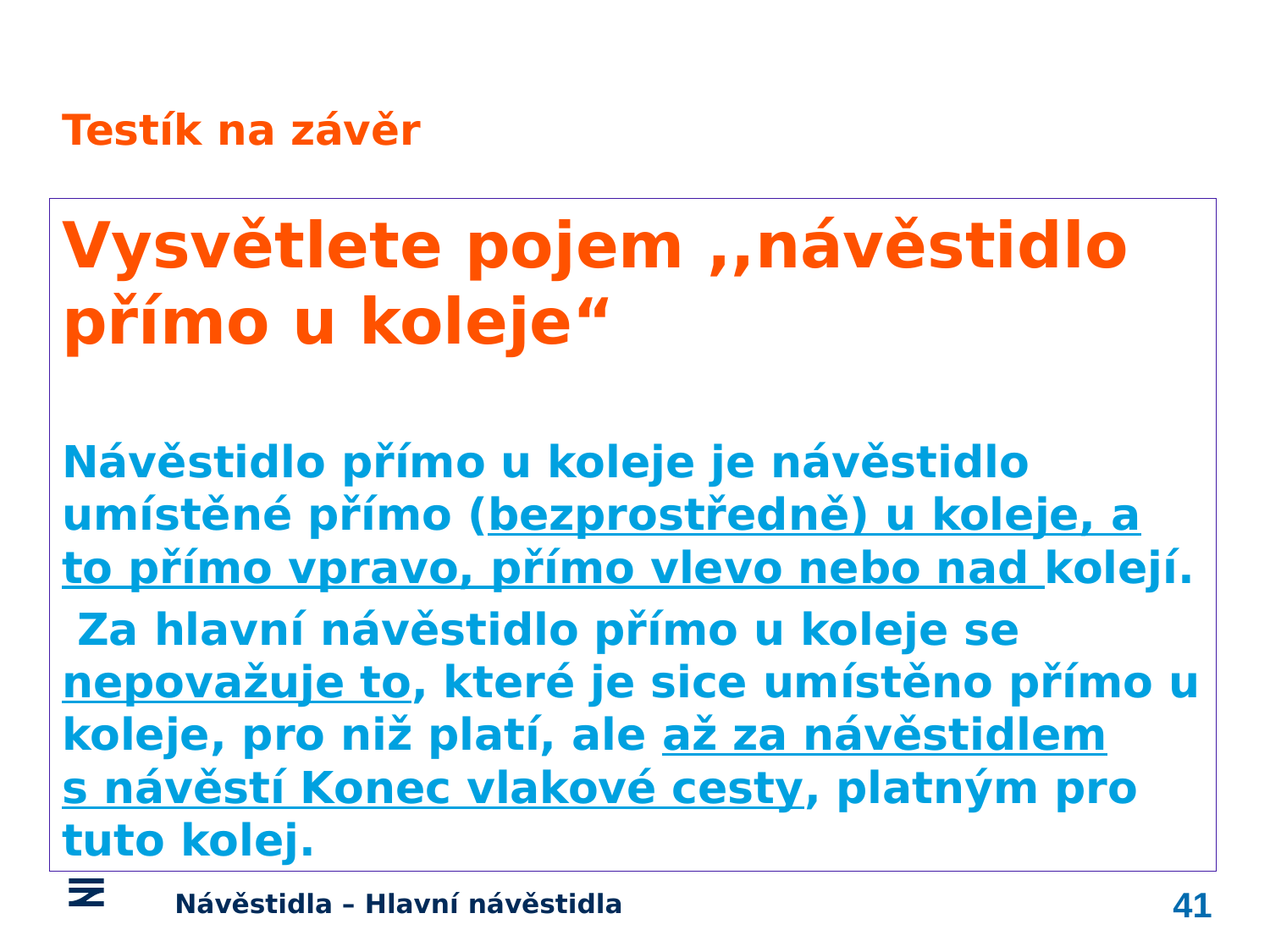

Testík na závěr

Vysvětlete pojem ,,návěstidlo přímo u koleje“

Návěstidlo přímo u koleje je návěstidlo umístěné přímo (bezprostředně) u koleje, a to přímo vpravo, přímo vlevo nebo nad kolejí.
 Za hlavní návěstidlo přímo u koleje se nepovažuje to, které je sice umístěno přímo u koleje, pro niž platí, ale až za návěstidlem s návěstí Konec vlakové cesty, platným pro tuto kolej.
41
	Návěstidla – Hlavní návěstidla